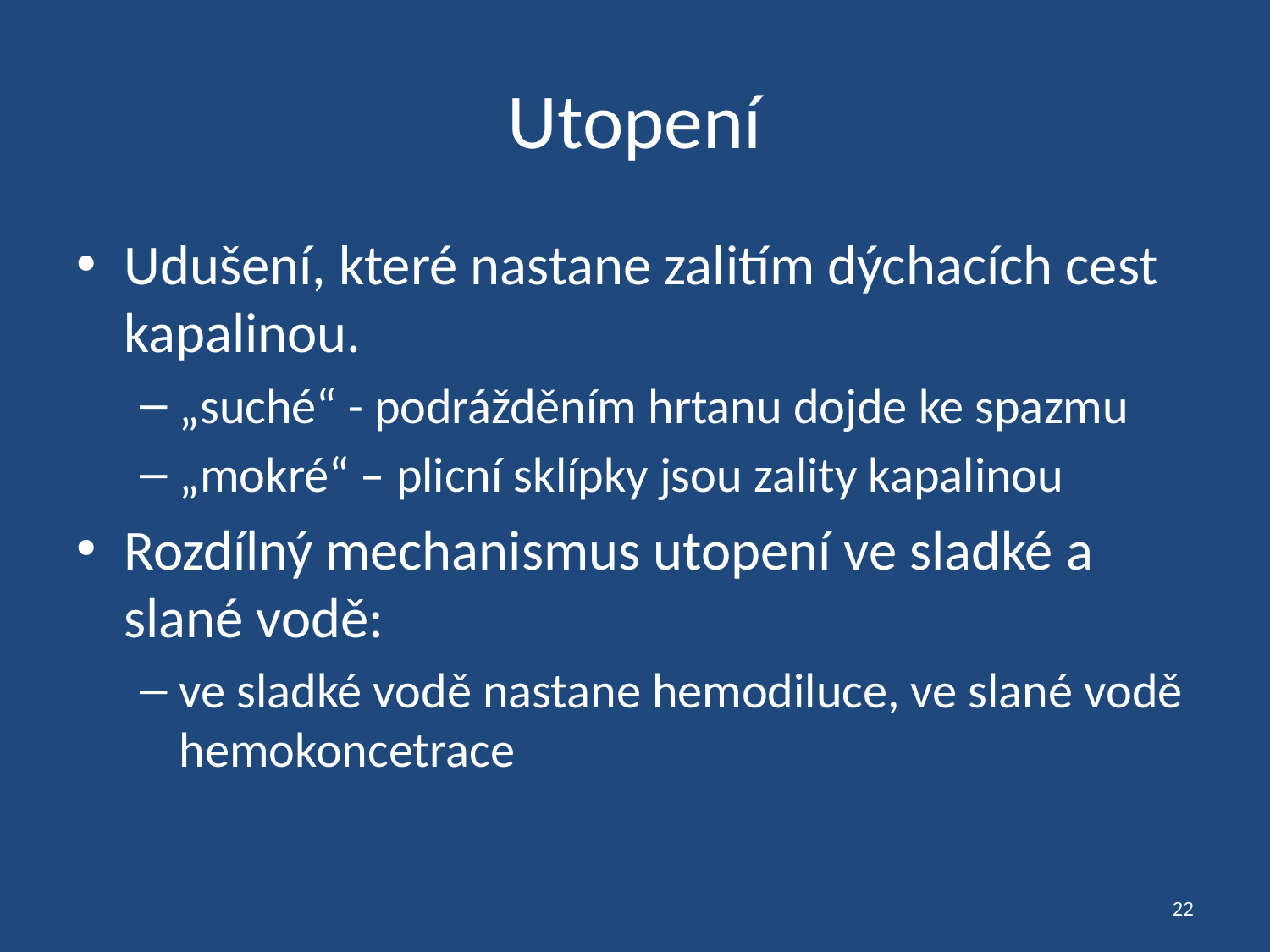

# Utopení
Udušení, které nastane zalitím dýchacích cest kapalinou.
„suché“ - podrážděním hrtanu dojde ke spazmu
„mokré“ – plicní sklípky jsou zality kapalinou
Rozdílný mechanismus utopení ve sladké a slané vodě:
ve sladké vodě nastane hemodiluce, ve slané vodě hemokoncetrace
22